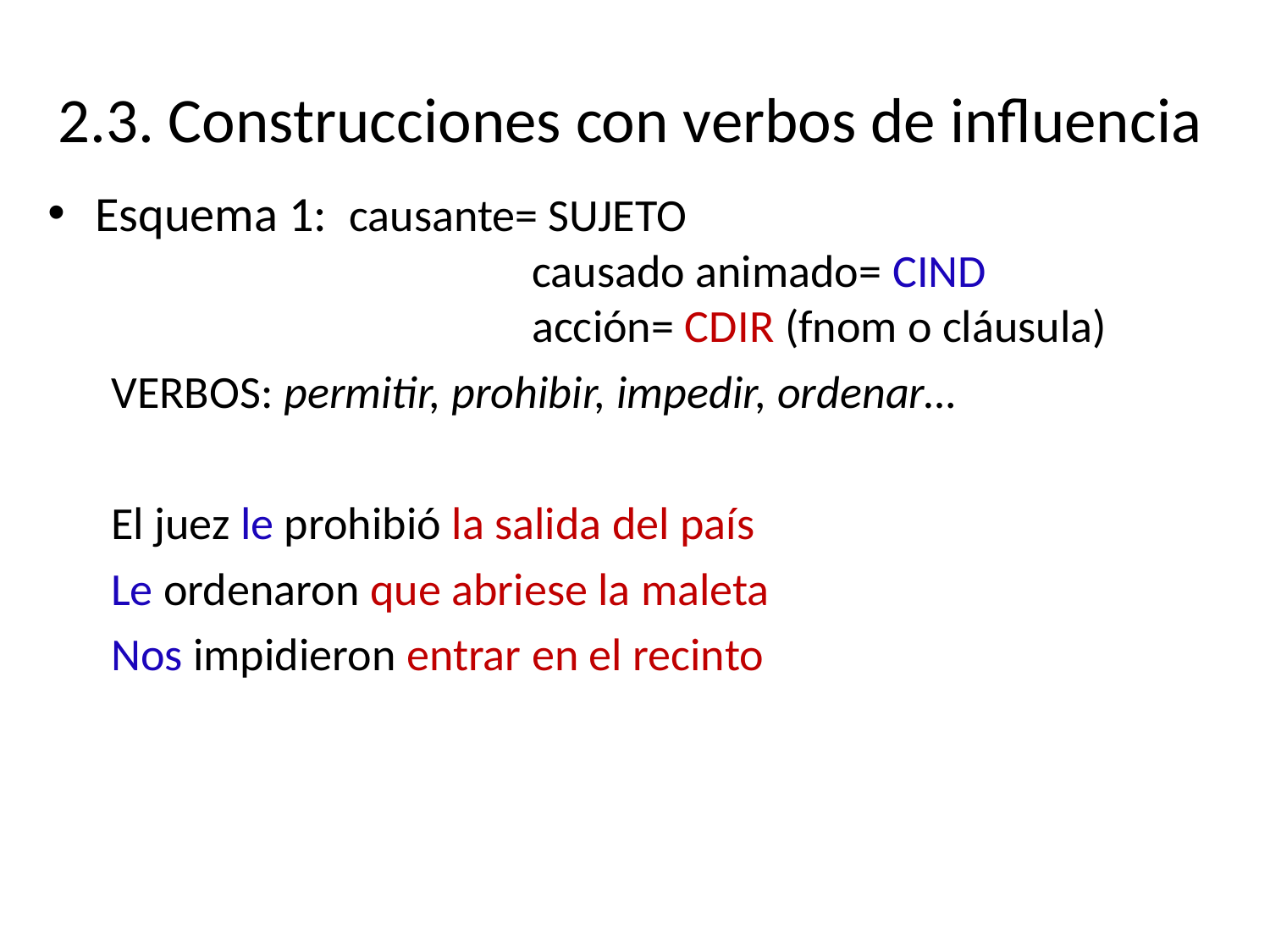

# 2.3. Construcciones con verbos de influencia
Esquema 1:	causante= SUJETO
				causado animado= CIND
				acción= CDIR (fnom o cláusula)
VERBOS: permitir, prohibir, impedir, ordenar…

El juez le prohibió la salida del país
Le ordenaron que abriese la maleta
Nos impidieron entrar en el recinto